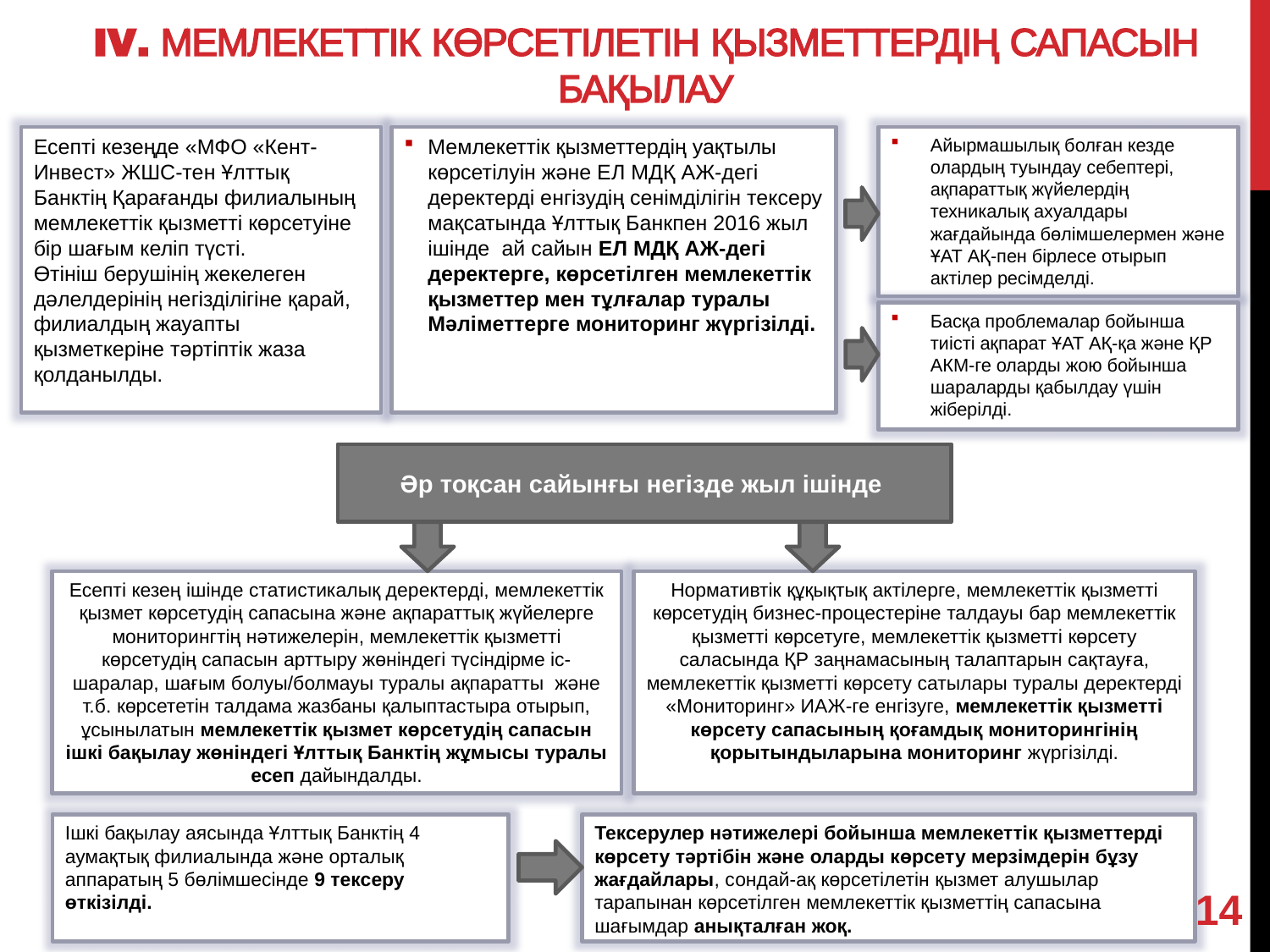

# IV. МЕМЛЕКЕТТІК КӨРСЕТІЛЕТІН ҚЫЗМЕТТЕРДІҢ САПАСЫН БАҚЫЛАУ
Есепті кезеңде «МФО «Кент-Инвест» ЖШС-тен Ұлттық Банктің Қарағанды филиалының мемлекеттік қызметті көрсетуіне бір шағым келіп түсті.
Өтініш берушінің жекелеген дәлелдерінің негізділігіне қарай, филиалдың жауапты қызметкеріне тәртіптік жаза қолданылды.
Мемлекеттік қызметтердің уақтылы көрсетілуін және ЕЛ МДҚ АЖ-дегі деректерді енгізудің сенімділігін тексеру мақсатында Ұлттық Банкпен 2016 жыл ішінде  ай сайын ЕЛ МДҚ АЖ-дегі деректерге, көрсетілген мемлекеттік қызметтер мен тұлғалар туралы Мәліметтерге мониторинг жүргізілді.
Айырмашылық болған кезде олардың туындау себептері, ақпараттық жүйелердің техникалық ахуалдары жағдайында бөлімшелермен және ҰАТ АҚ-пен бірлесе отырып актілер ресімделді.

Басқа проблемалар бойынша тиісті ақпарат ҰАТ АҚ-қа және ҚР АКМ-ге оларды жою бойынша шараларды қабылдау үшін жіберілді.

Әр тоқсан сайынғы негізде жыл ішінде

Есепті кезең ішінде статистикалық деректерді, мемлекеттік қызмет көрсетудің сапасына және ақпараттық жүйелерге мониторингтің нәтижелерін, мемлекеттік қызметті көрсетудің сапасын арттыру жөніндегі түсіндірме іс-шаралар, шағым болуы/болмауы туралы ақпаратты  және т.б. көрсететін талдама жазбаны қалыптастыра отырып, ұсынылатын мемлекеттік қызмет көрсетудің сапасын ішкі бақылау жөніндегі Ұлттық Банктің жұмысы туралы есеп дайындалды.
Нормативтік құқықтық актілерге, мемлекеттік қызметті көрсетудің бизнес-процестеріне талдауы бар мемлекеттік қызметті көрсетуге, мемлекеттік қызметті көрсету саласында ҚР заңнамасының талаптарын сақтауға, мемлекеттік қызметті көрсету сатылары туралы деректерді «Мониторинг» ИАЖ-ге енгізуге, мемлекеттік қызметті көрсету сапасының қоғамдық мониторингінің қорытындыларына мониторинг жүргізілді.
Ішкі бақылау аясында Ұлттық Банктің 4 аумақтық филиалында және орталық аппаратың 5 бөлімшесінде 9 тексеру өткізілді.
Тексерулер нәтижелері бойынша мемлекеттік қызметтерді көрсету тәртібін және оларды көрсету мерзімдерін бұзу жағдайлары, сондай-ақ көрсетілетін қызмет алушылар тарапынан көрсетілген мемлекеттік қызметтің сапасына шағымдар анықталған жоқ.

14